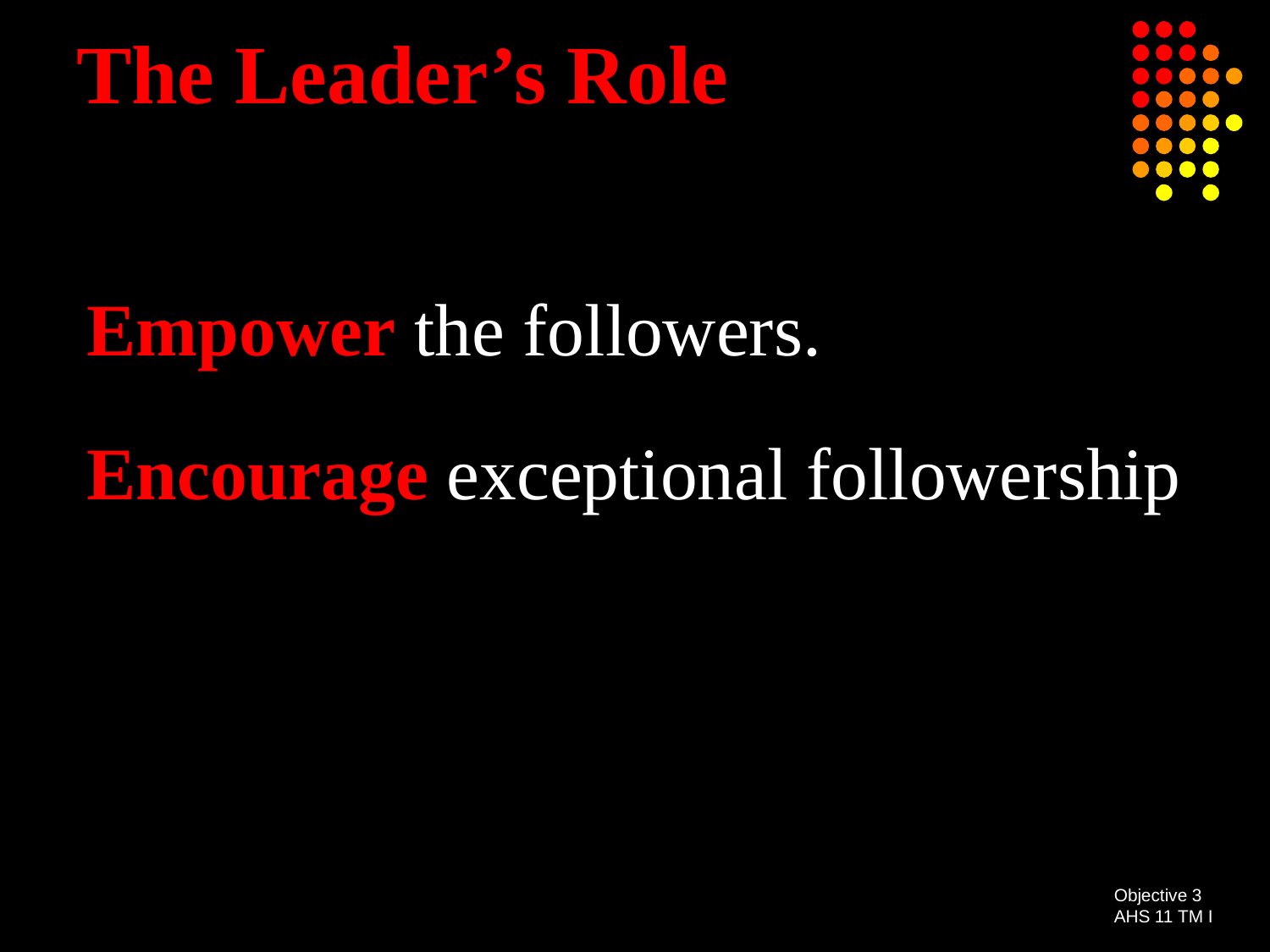

# The Leader’s Role
Empower the followers.
Encourage exceptional followership.
Objective 3
AHS 11 TM I